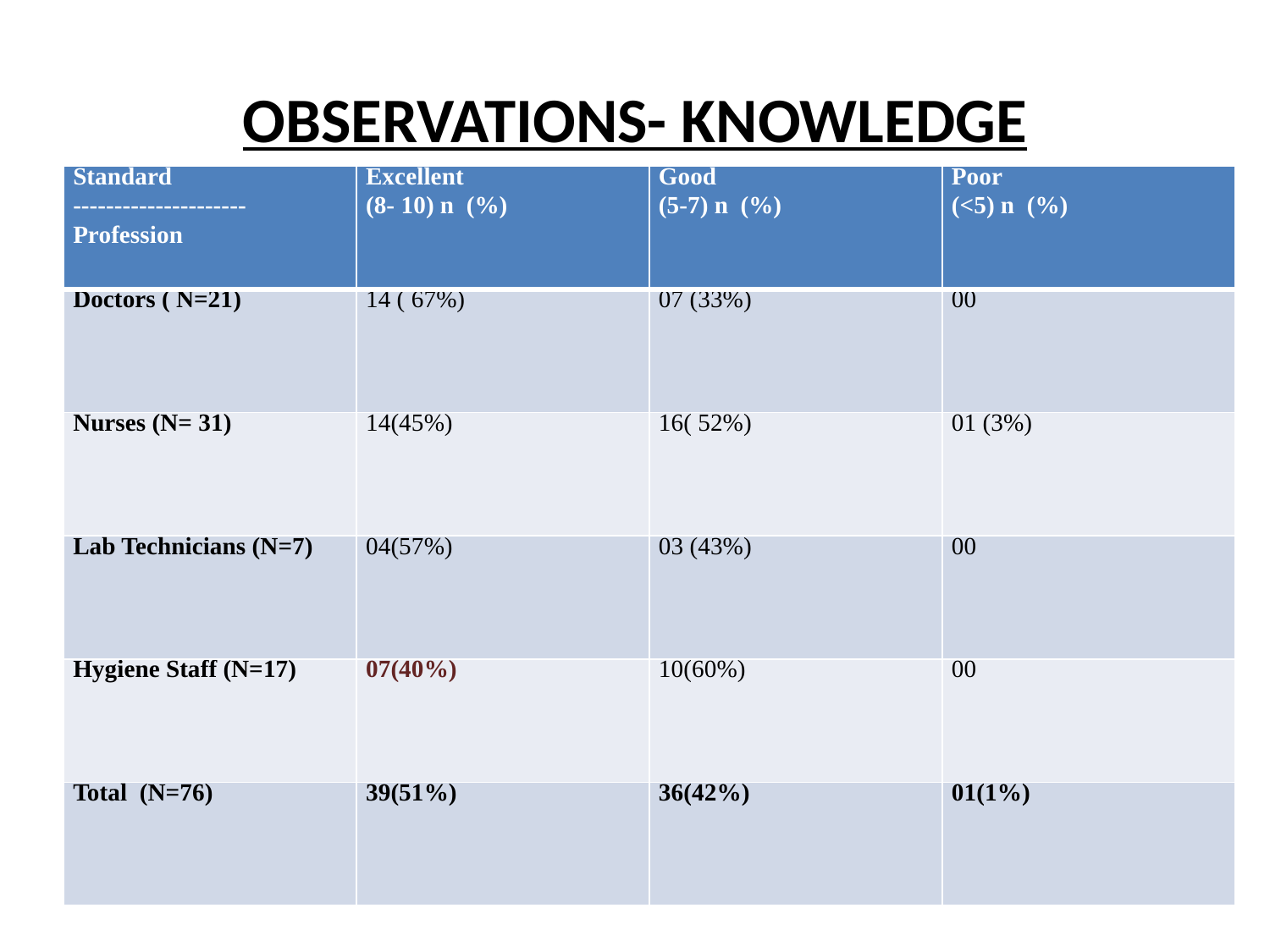

# OBSERVATIONS- KNOWLEDGE
| Standard --------------------- Profession | Excellent (8- 10) n (%) | Good (5-7) n (%) | Poor (<5) n (%) |
| --- | --- | --- | --- |
| Doctors ( N=21) | 14 ( 67%) | 07 (33%) | 00 |
| Nurses (N= 31) | 14(45%) | 16( 52%) | 01 (3%) |
| Lab Technicians (N=7) | 04(57%) | 03 (43%) | 00 |
| Hygiene Staff (N=17) | 07(40%) | 10(60%) | 00 |
| Total (N=76) | 39(51%) | 36(42%) | 01(1%) |